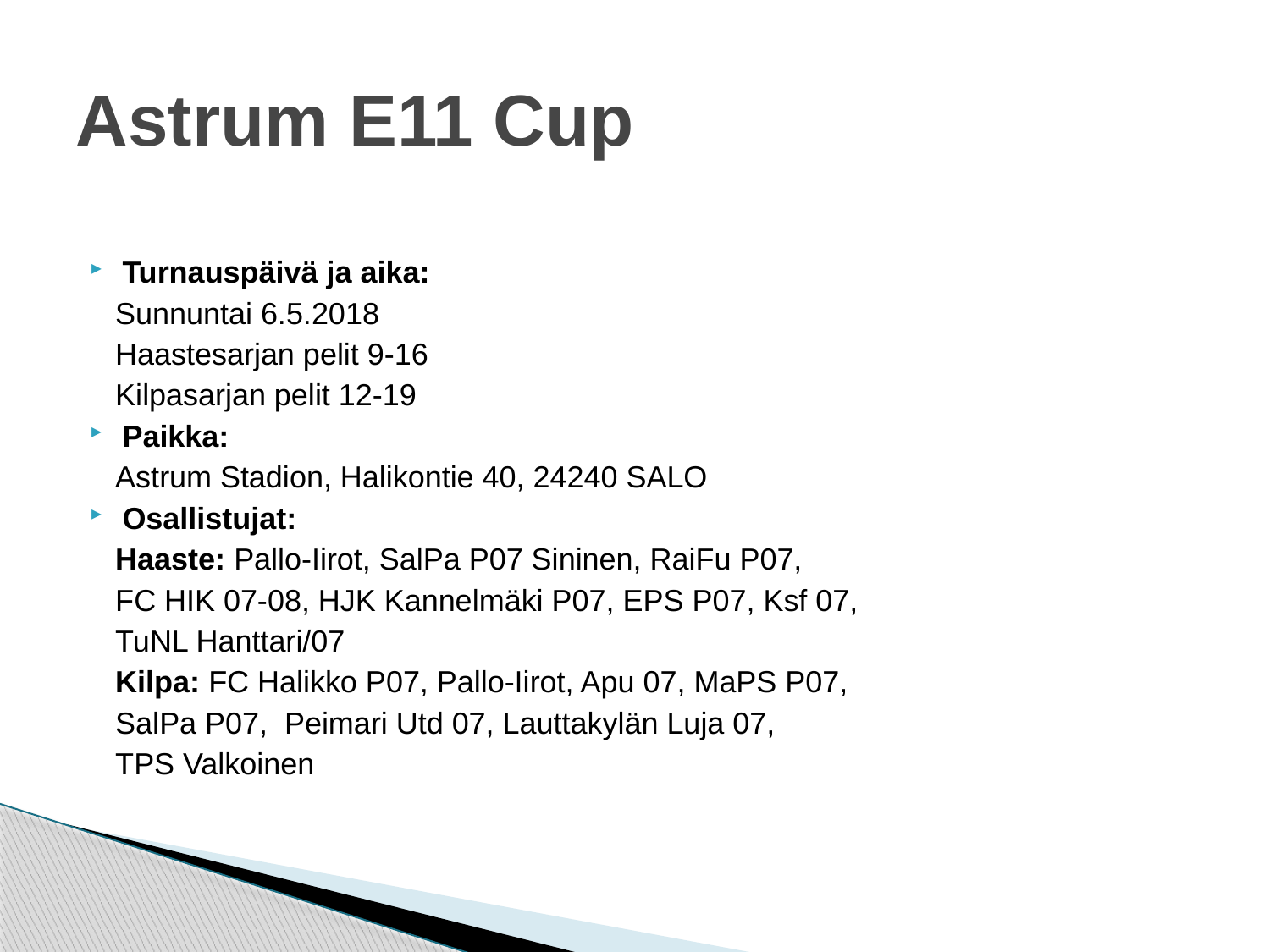

# Astrum E11 Cup

Turnauspäivä ja aika:
   Sunnuntai 6.5.2018
   Haastesarjan pelit 9-16
   Kilpasarjan pelit 12-19
Paikka:
   Astrum Stadion, Halikontie 40, 24240 SALO
Osallistujat:
   Haaste: Pallo-Iirot, SalPa P07 Sininen, RaiFu P07,
   FC HIK 07-08, HJK Kannelmäki P07, EPS P07, Ksf 07,
   TuNL Hanttari/07
   Kilpa: FC Halikko P07, Pallo-Iirot, Apu 07, MaPS P07,
   SalPa P07,  Peimari Utd 07, Lauttakylän Luja 07,
   TPS Valkoinen